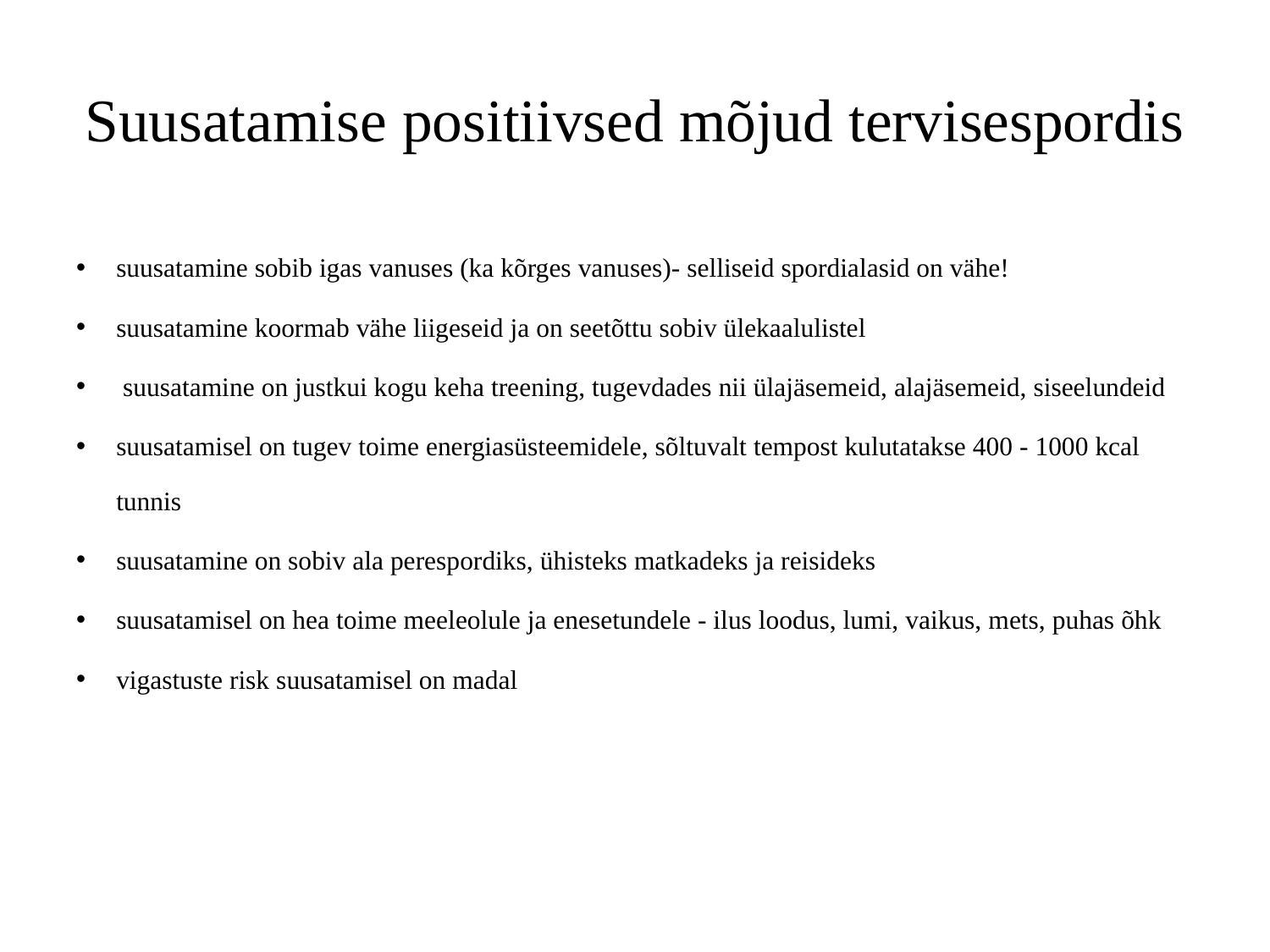

# Suusatamise positiivsed mõjud tervisespordis
suusatamine sobib igas vanuses (ka kõrges vanuses)- selliseid spordialasid on vähe!
suusatamine koormab vähe liigeseid ja on seetõttu sobiv ülekaalulistel
 suusatamine on justkui kogu keha treening, tugevdades nii ülajäsemeid, alajäsemeid, siseelundeid
suusatamisel on tugev toime energiasüsteemidele, sõltuvalt tempost kulutatakse 400 - 1000 kcal tunnis
suusatamine on sobiv ala perespordiks, ühisteks matkadeks ja reisideks
suusatamisel on hea toime meeleolule ja enesetundele - ilus loodus, lumi, vaikus, mets, puhas õhk
vigastuste risk suusatamisel on madal